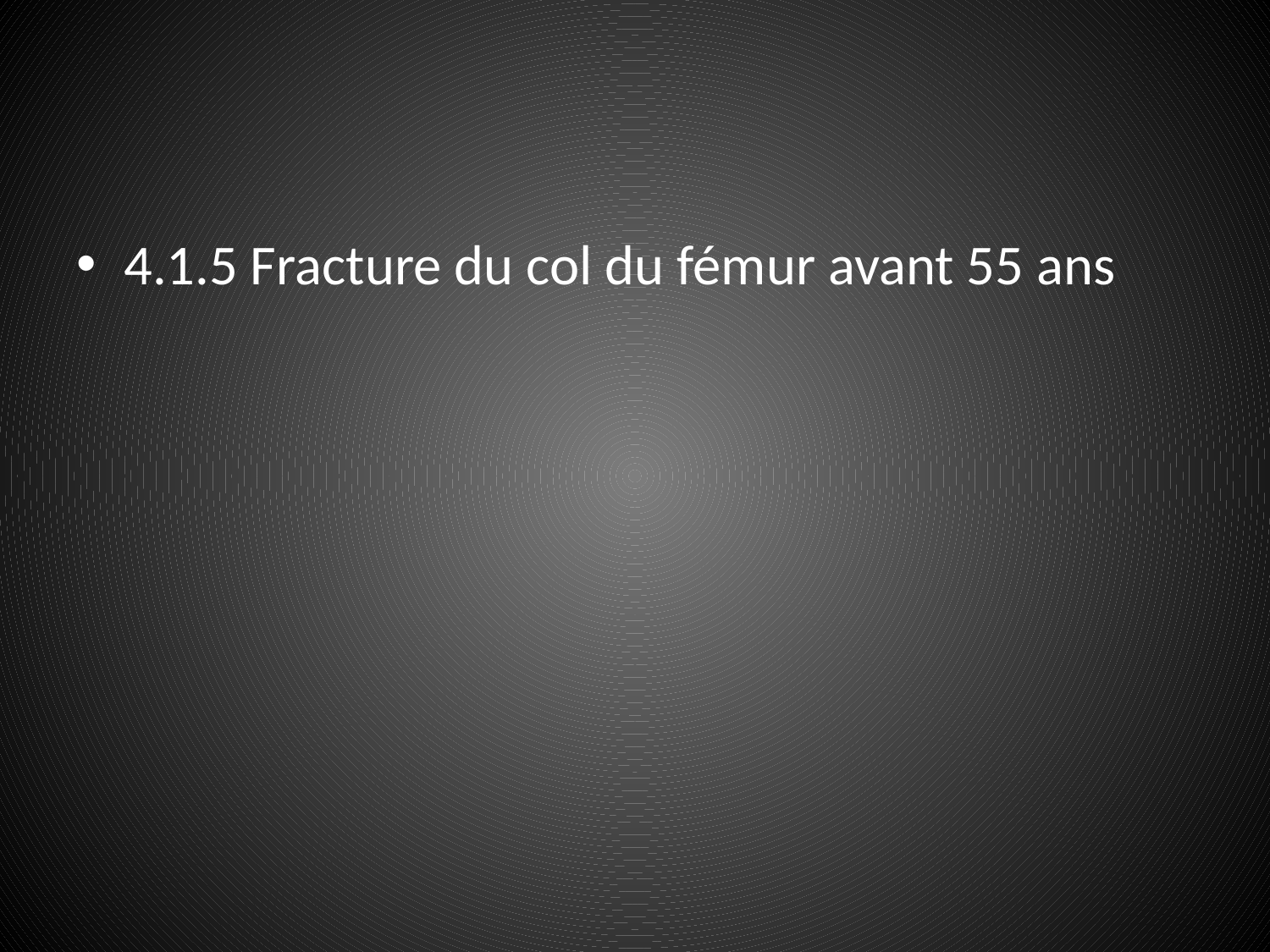

#
4.1.5 Fracture du col du fémur avant 55 ans